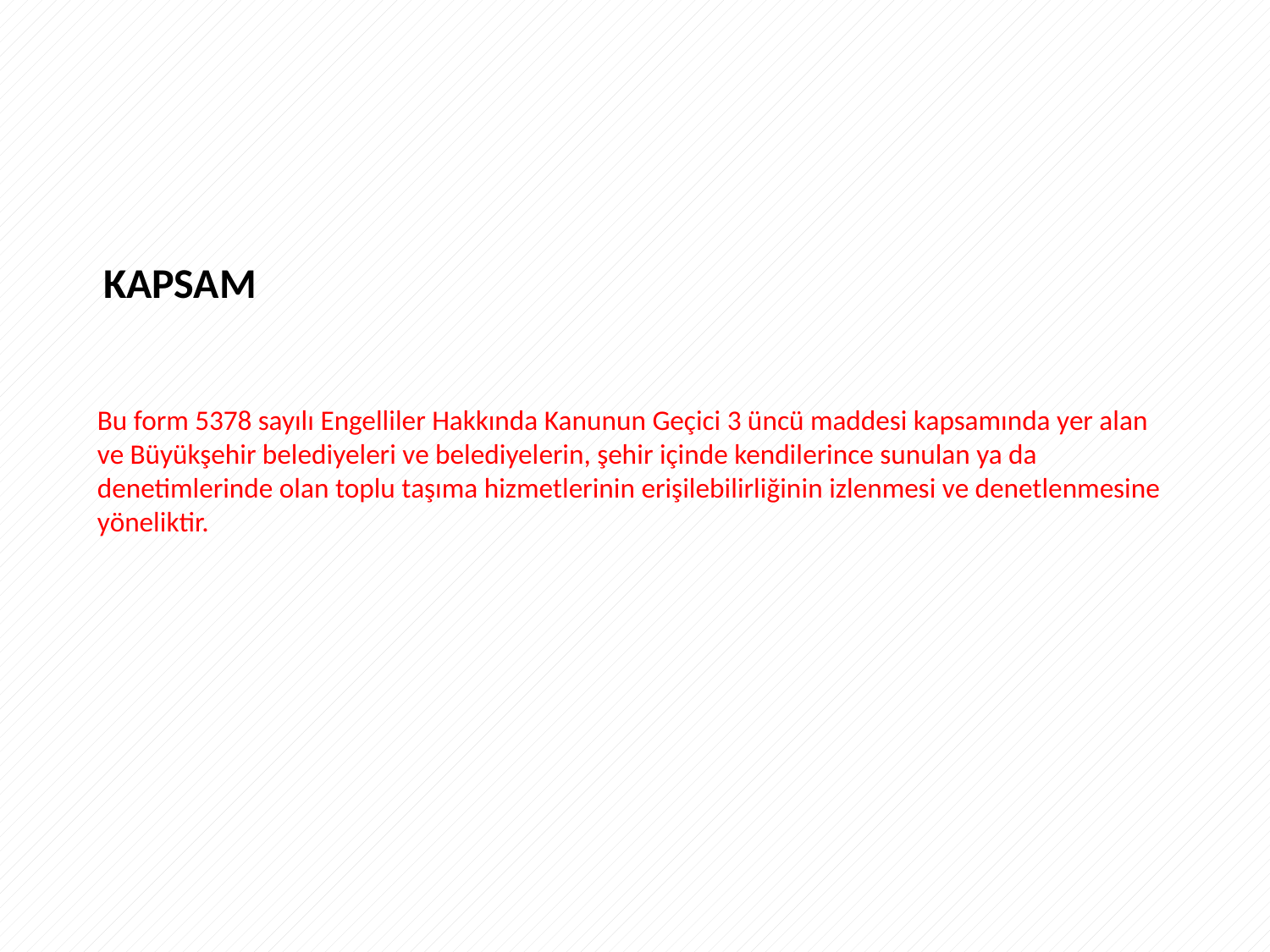

KAPSAM
Bu form 5378 sayılı Engelliler Hakkında Kanunun Geçici 3 üncü maddesi kapsamında yer alan ve Büyükşehir belediyeleri ve belediyelerin, şehir içinde kendilerince sunulan ya da denetimlerinde olan toplu taşıma hizmetlerinin erişilebilirliğinin izlenmesi ve denetlenmesine yöneliktir.